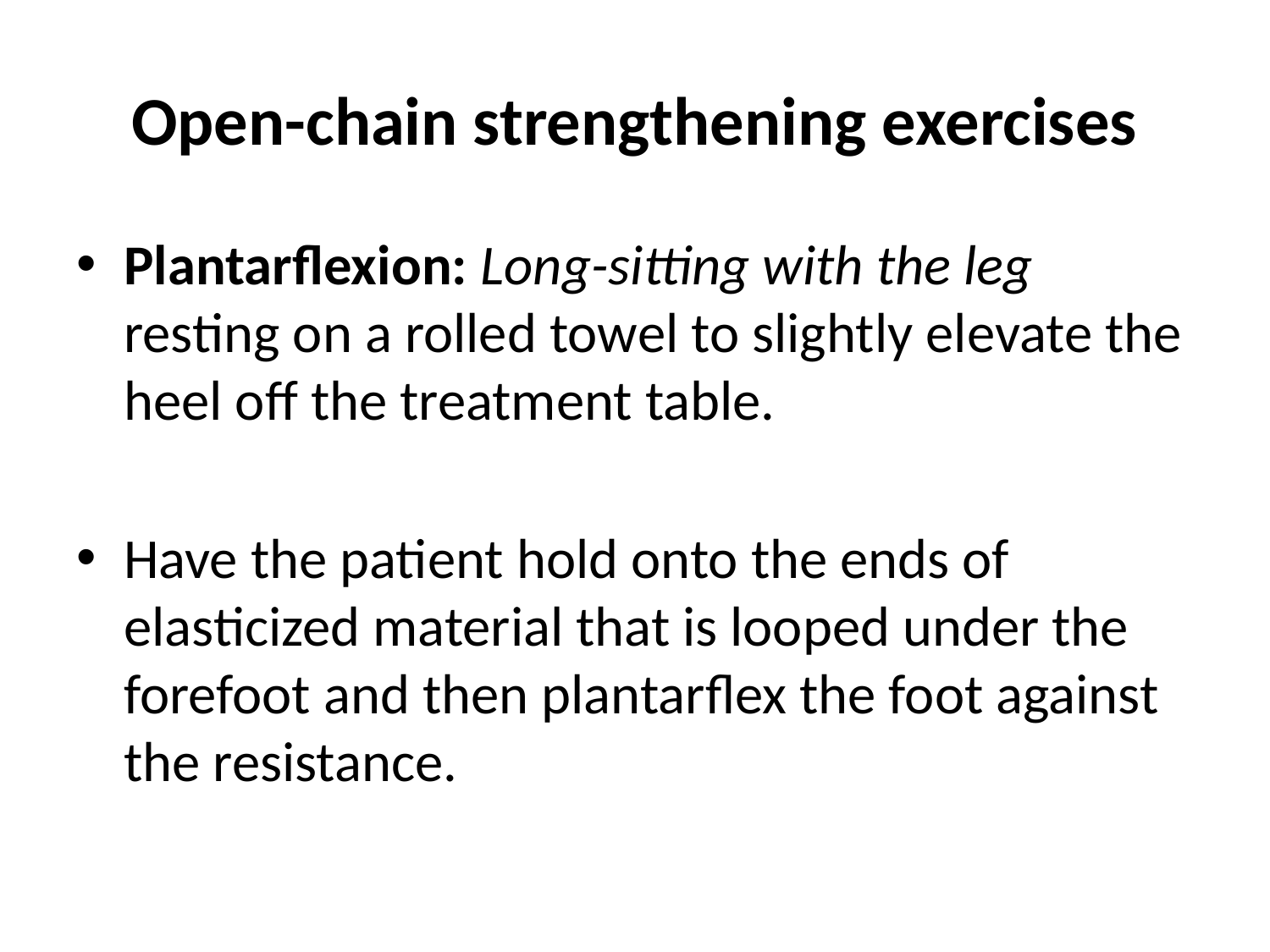

# Open-chain strengthening exercises
Plantarflexion: Long-sitting with the leg resting on a rolled towel to slightly elevate the heel off the treatment table.

Have the patient hold onto the ends of elasticized material that is looped under the forefoot and then plantarflex the foot against the resistance.